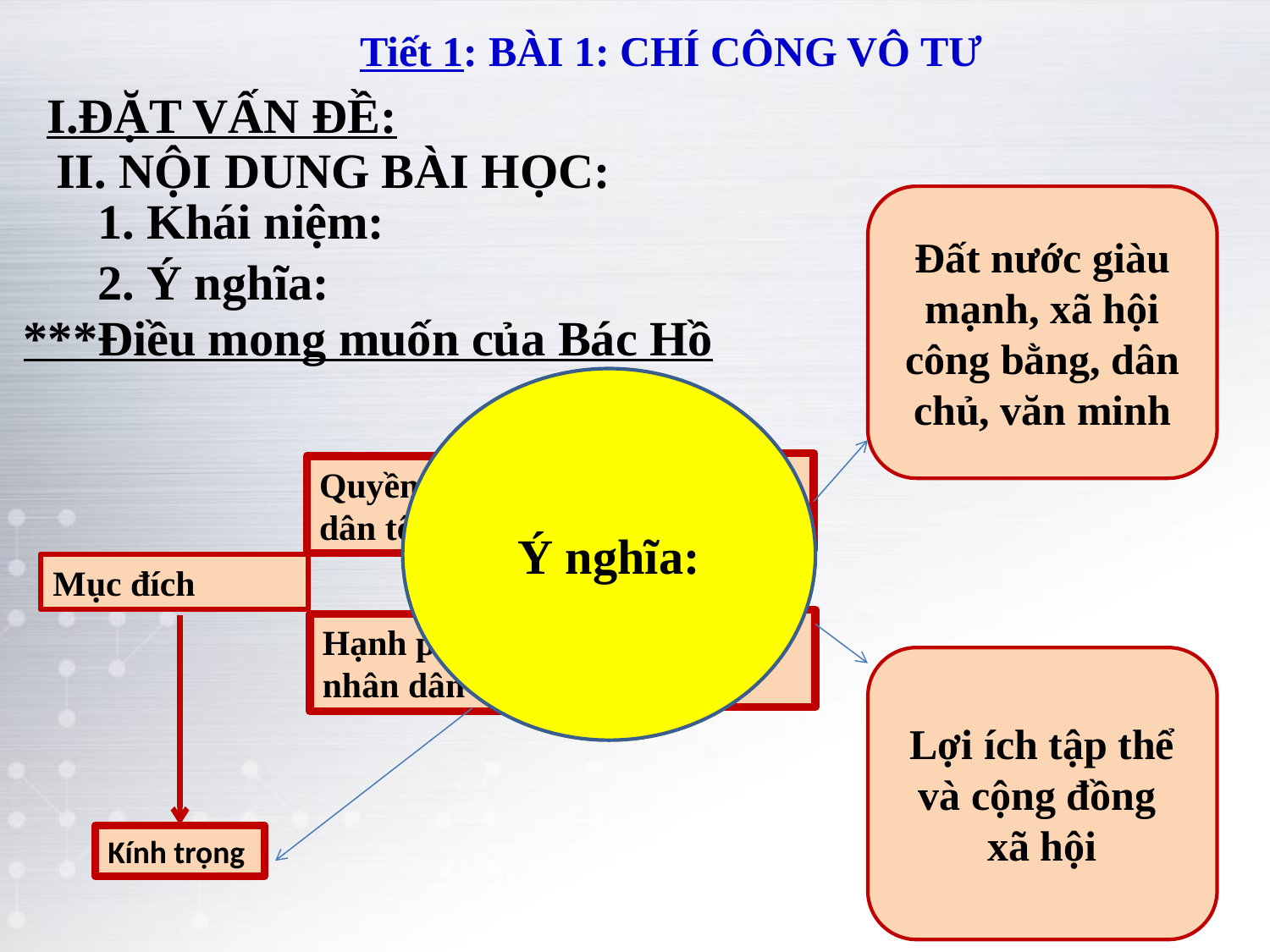

Tiết 1: BÀI 1: CHÍ CÔNG VÔ TƯ
I.ĐẶT VẤN ĐỀ:

II. NỘI DUNG BÀI HỌC:
1. Khái niệm:
Đất nước giàu mạnh, xã hội công bằng, dân chủ, văn minh
2. Ý nghĩa:
***Điều mong muốn của Bác Hồ

Ý nghĩa:
Ích quốc
Quyền lợi của dân tộc
Mục đích
Lợi dân
Hạnh phúc của nhân dân
Lợi ích tập thể và cộng đồng
xã hội
Kính trọng